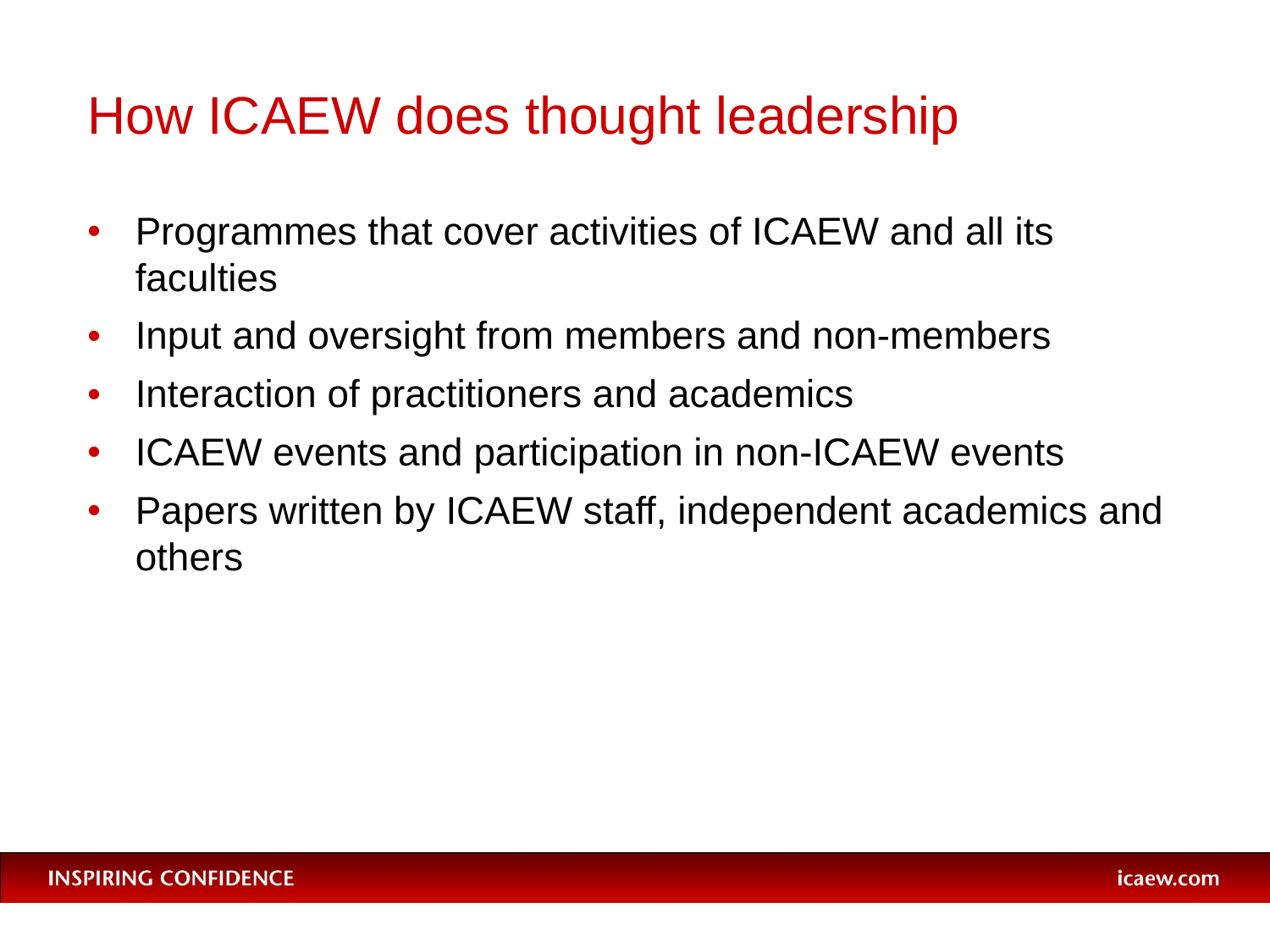

# How ICAEW does thought leadership
Programmes that cover activities of ICAEW and all its faculties
Input and oversight from members and non-members
Interaction of practitioners and academics
ICAEW events and participation in non-ICAEW events
Papers written by ICAEW staff, independent academics and others